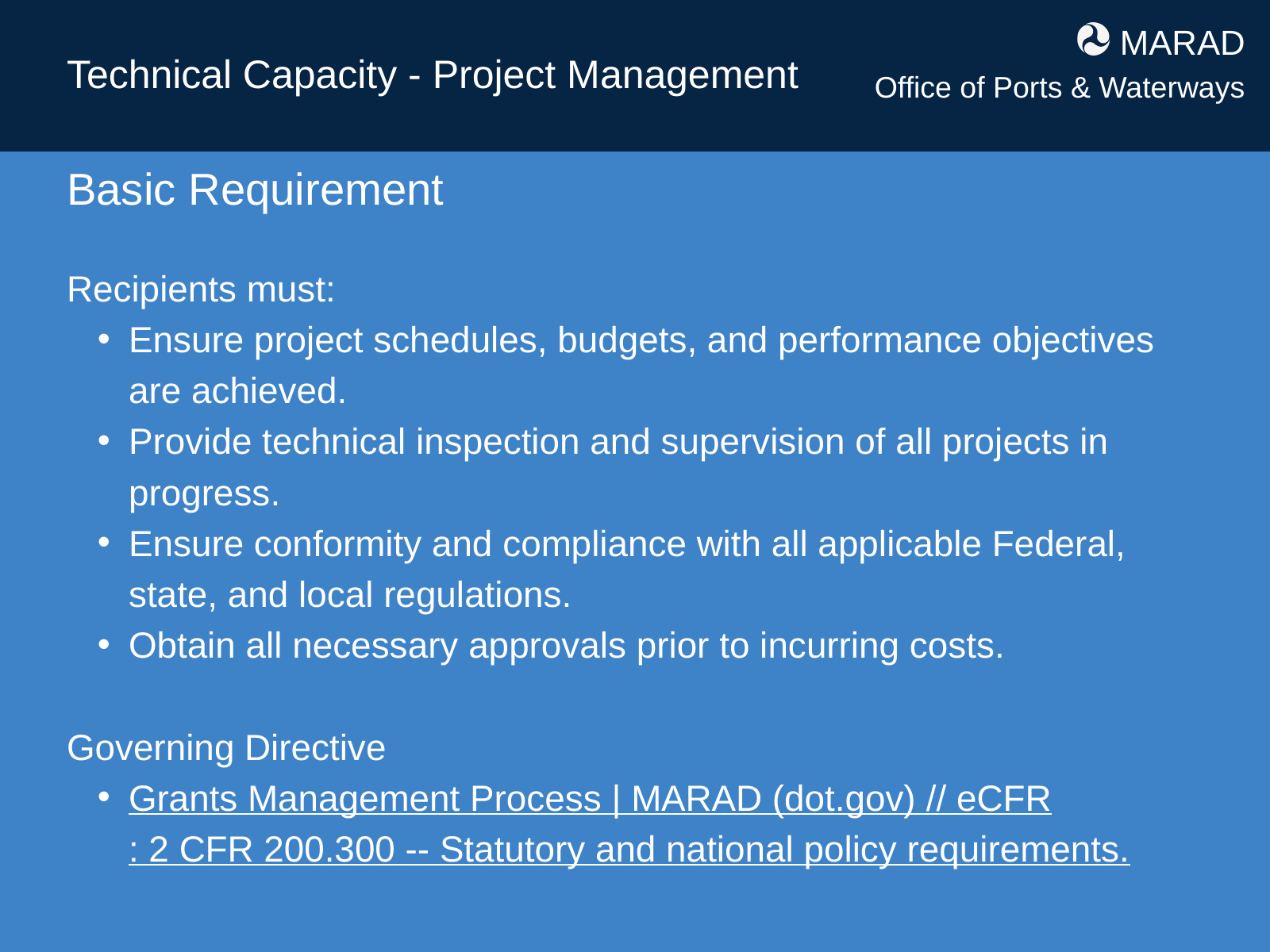

MARAD
Office of Ports & Waterways

Technical Capacity - Project Management
Basic Requirement

Recipients must:
Ensure project schedules, budgets, and performance objectives are achieved.
Provide technical inspection and supervision of all projects in progress.
Ensure conformity and compliance with all applicable Federal, state, and local regulations.
Obtain all necessary approvals prior to incurring costs.

Governing Directive
Grants Management Process | MARAD (dot.gov) // eCFR: 2 CFR 200.300 -- Statutory and national policy requirements.